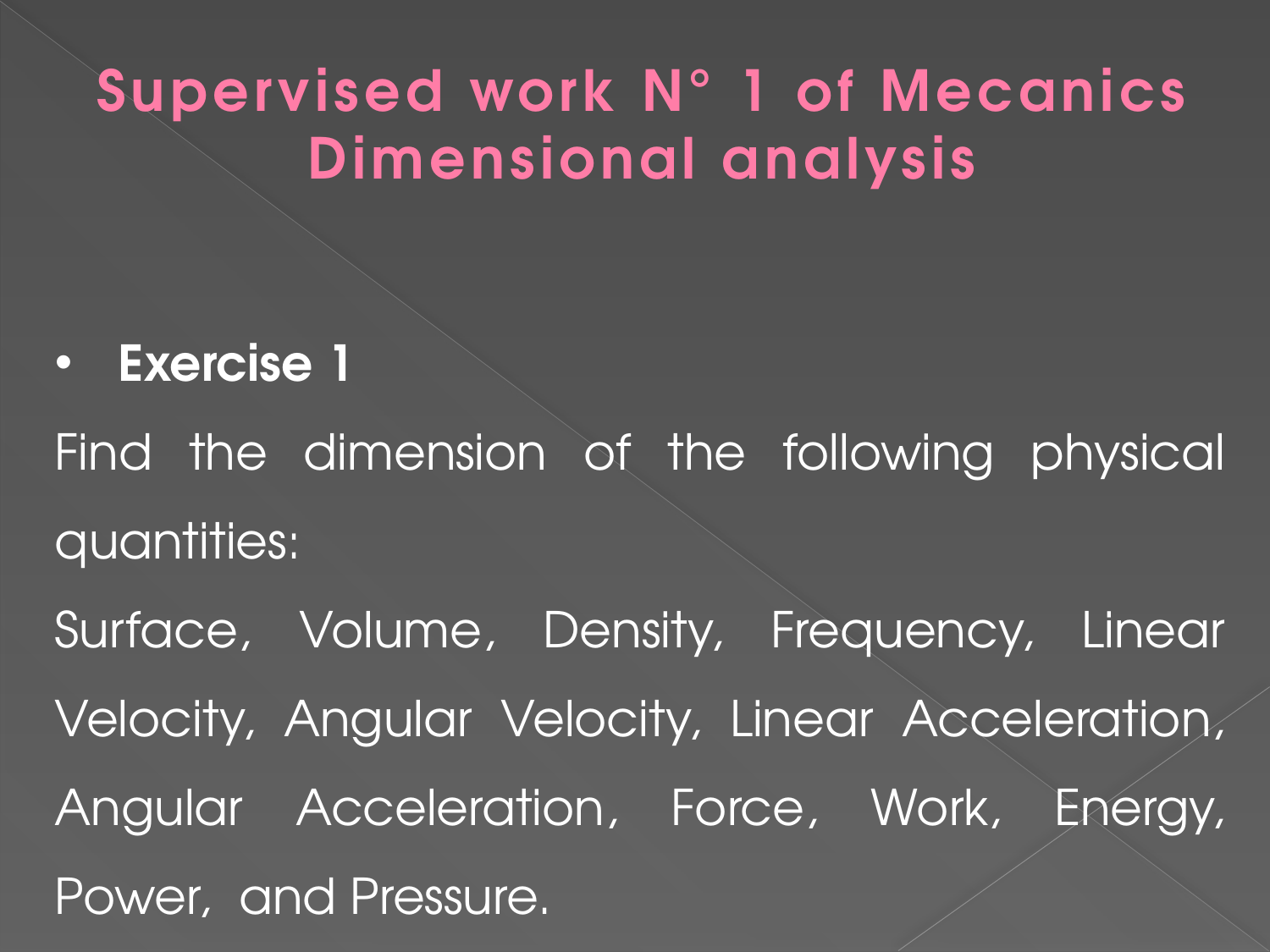

Supervised work N° 1 of Mecanics
Dimensional analysis
Exercise 1
Find the dimension of the following physical quantities:
Surface, Volume, Density, Frequency, Linear Velocity, Angular Velocity, Linear Acceleration, Angular Acceleration, Force, Work, Energy, Power,  and Pressure.